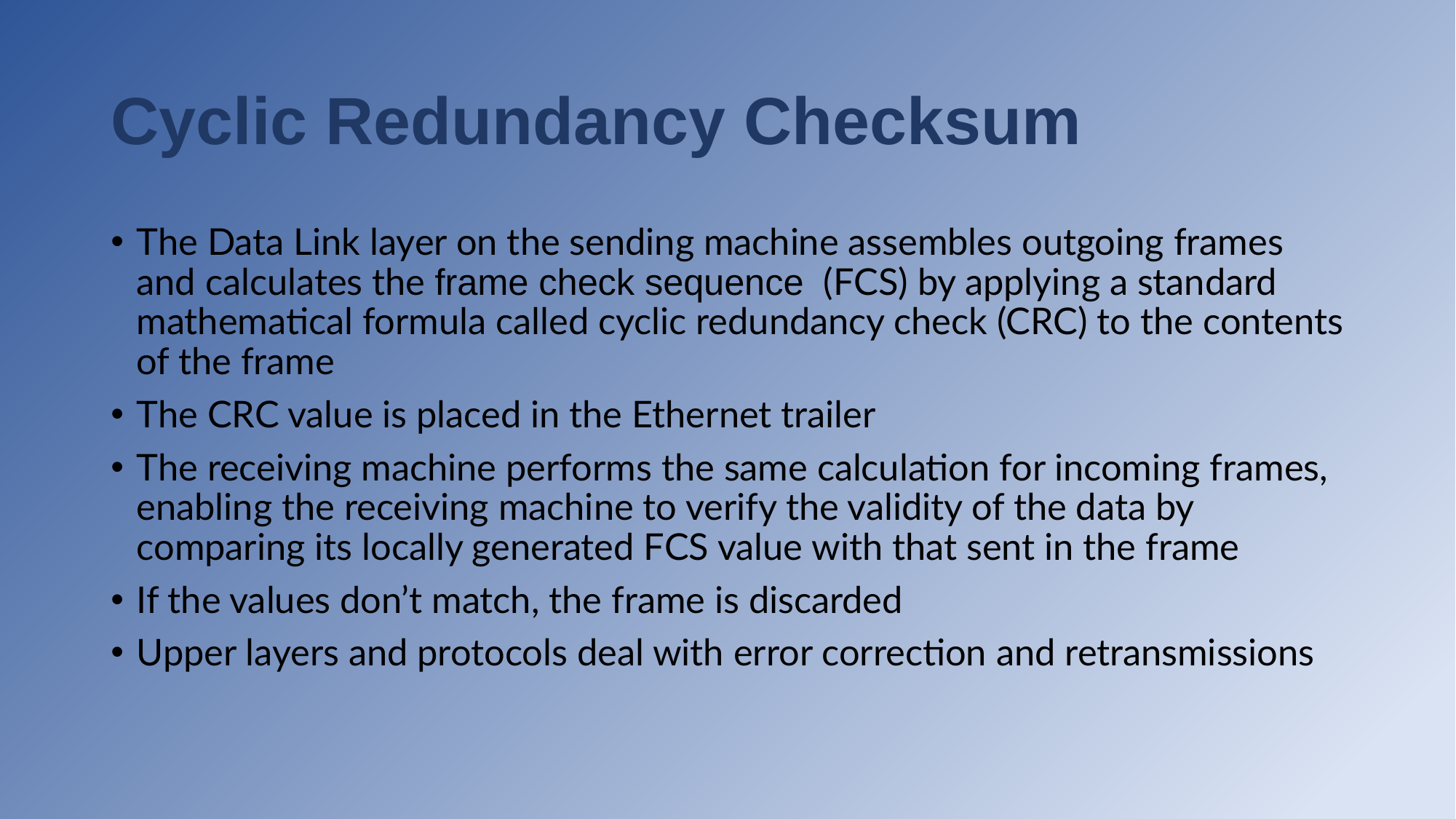

# Cyclic Redundancy Checksum
The Data Link layer on the sending machine assembles outgoing frames and calculates the frame check sequence  (FCS) by applying a standard mathematical formula called cyclic redundancy check (CRC) to the contents of the frame
The CRC value is placed in the Ethernet trailer
The receiving machine performs the same calculation for incoming frames, enabling the receiving machine to verify the validity of the data by comparing its locally generated FCS value with that sent in the frame
If the values don’t match, the frame is discarded
Upper layers and protocols deal with error correction and retransmissions